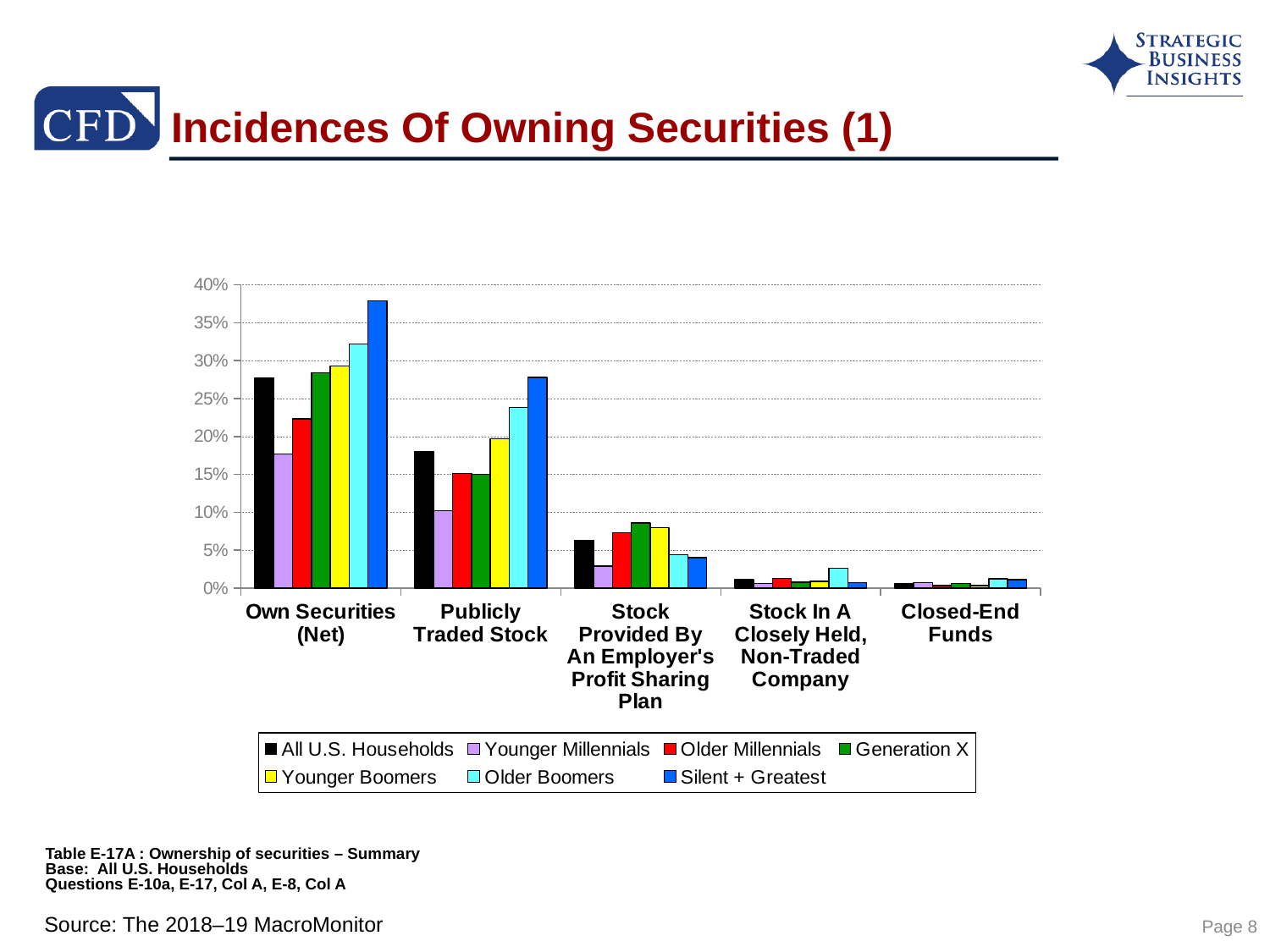

# Incidences Of Owning Securities (1)

### Chart

| Category | All U.S. Households | Younger Millennials | Older Millennials | Generation X | Younger Boomers | Older Boomers | Silent + Greatest |
|---|---|---|---|---|---|---|---|
| Own Securities (Net) | 0.277 | 0.177 | 0.223 | 0.284 | 0.293 | 0.322 | 0.379 |
| Publicly Traded Stock | 0.18 | 0.102 | 0.151 | 0.15 | 0.197 | 0.238 | 0.278 |
| Stock Provided By An Employer's Profit Sharing Plan | 0.063 | 0.029 | 0.073 | 0.086 | 0.08 | 0.044 | 0.04 |
| Stock In A Closely Held, Non-Traded Company | 0.011 | 0.006 | 0.013 | 0.008 | 0.009 | 0.026 | 0.007 |
| Closed-End Funds | 0.006 | 0.007 | 0.003 | 0.006 | 0.003 | 0.012 | 0.011 |
Table E-17A : Ownership of securities – Summary
Base:  All U.S. Households
Questions E-10a, E-17, Col A, E-8, Col A
Page 8